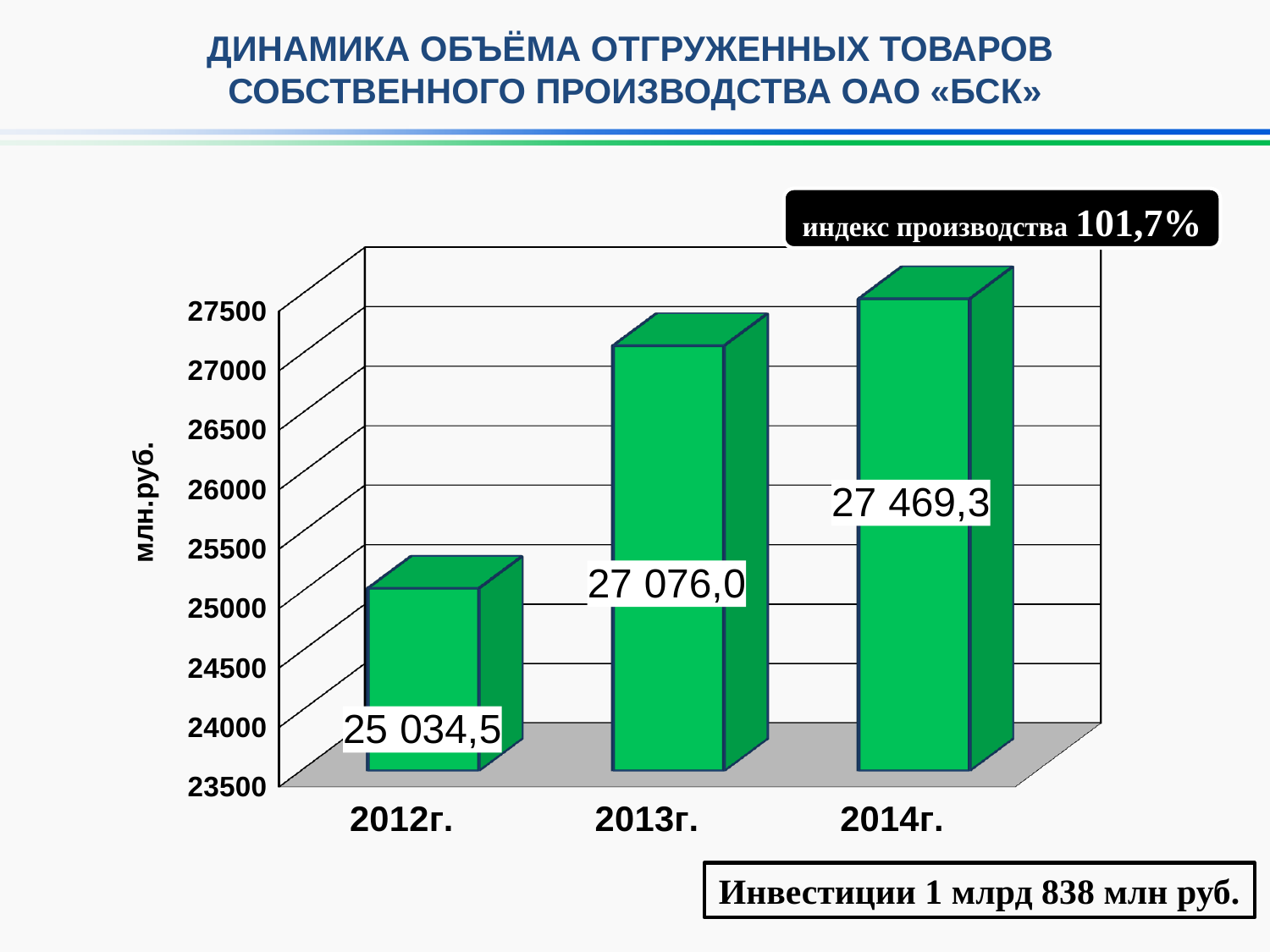

ДИНАМИКА ОБЪЁМА ОТГРУЖЕННЫХ ТОВАРОВ
СОБСТВЕННОГО ПРОИЗВОДСТВА ОАО «БСК»

[unsupported chart]

индекс производства 101,7%
Инвестиции 1 млрд 838 млн руб.